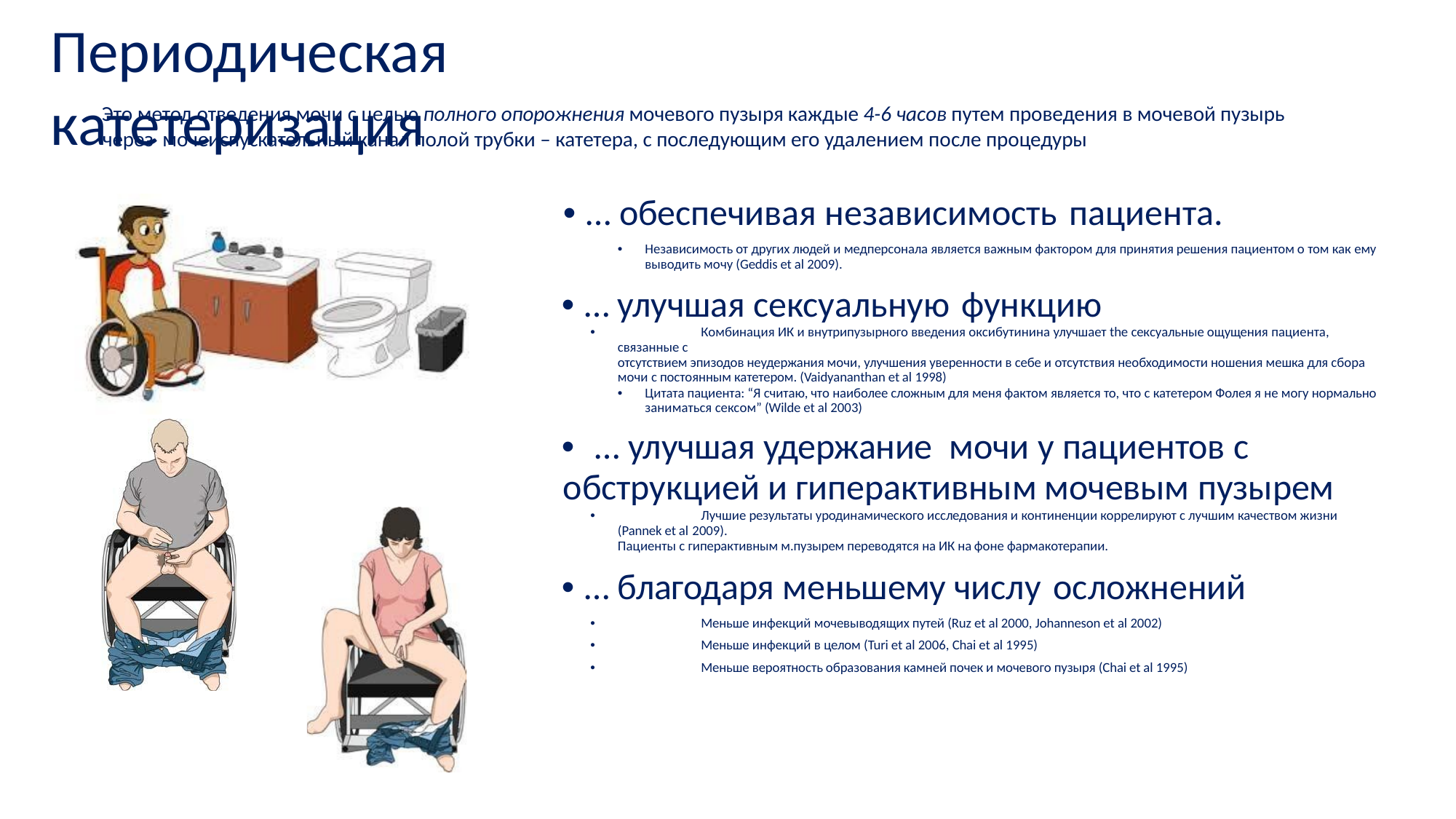

# Периодическая катетеризация
Это метод отведения мочи с целью полного опорожнения мочевого пузыря каждые 4-6 часов путем проведения в мочевой пузырь через  мочеиспускательный канал полой трубки – катетера, с последующим его удалением после процедуры
• … обеспечивая независимость пациента.
•	Независимость от других людей и медперсонала является важным фактором для принятия решения пациентом о том как ему  выводить мочу (Geddis et al 2009).
• … улучшая сексуальную функцию
•	Комбинация ИК и внутрипузырного введения оксибутинина улучшает the сексуальные ощущения пациента, связанные с
отсутствием эпизодов неудержания мочи, улучшения уверенности в себе и отсутствия необходимости ношения мешка для сбора
мочи с постоянным катетером. (Vaidyananthan et al 1998)
•	Цитата пациента: “Я считаю, что наиболее сложным для меня фактом является то, что с катетером Фолея я не могу нормально  заниматься сексом” (Wilde et al 2003)
•  … улучшая удержание	мочи у пациентов с
обструкцией и гиперактивным мочевым пузырем
•	Лучшие результаты уродинамического исследования и континенции коррелируют с лучшим качеством жизни (Pannek et al 2009).
Пациенты с гиперактивным м.пузырем переводятся на ИК на фоне фармакотерапии.
• … благодаря меньшему числу осложнений
•	Меньше инфекций мочевыводящих путей (Ruz et al 2000, Johanneson et al 2002)
•	Меньше инфекций в целом (Turi et al 2006, Chai et al 1995)
•	Меньше вероятность образования камней почек и мочевого пузыря (Chai et al 1995)